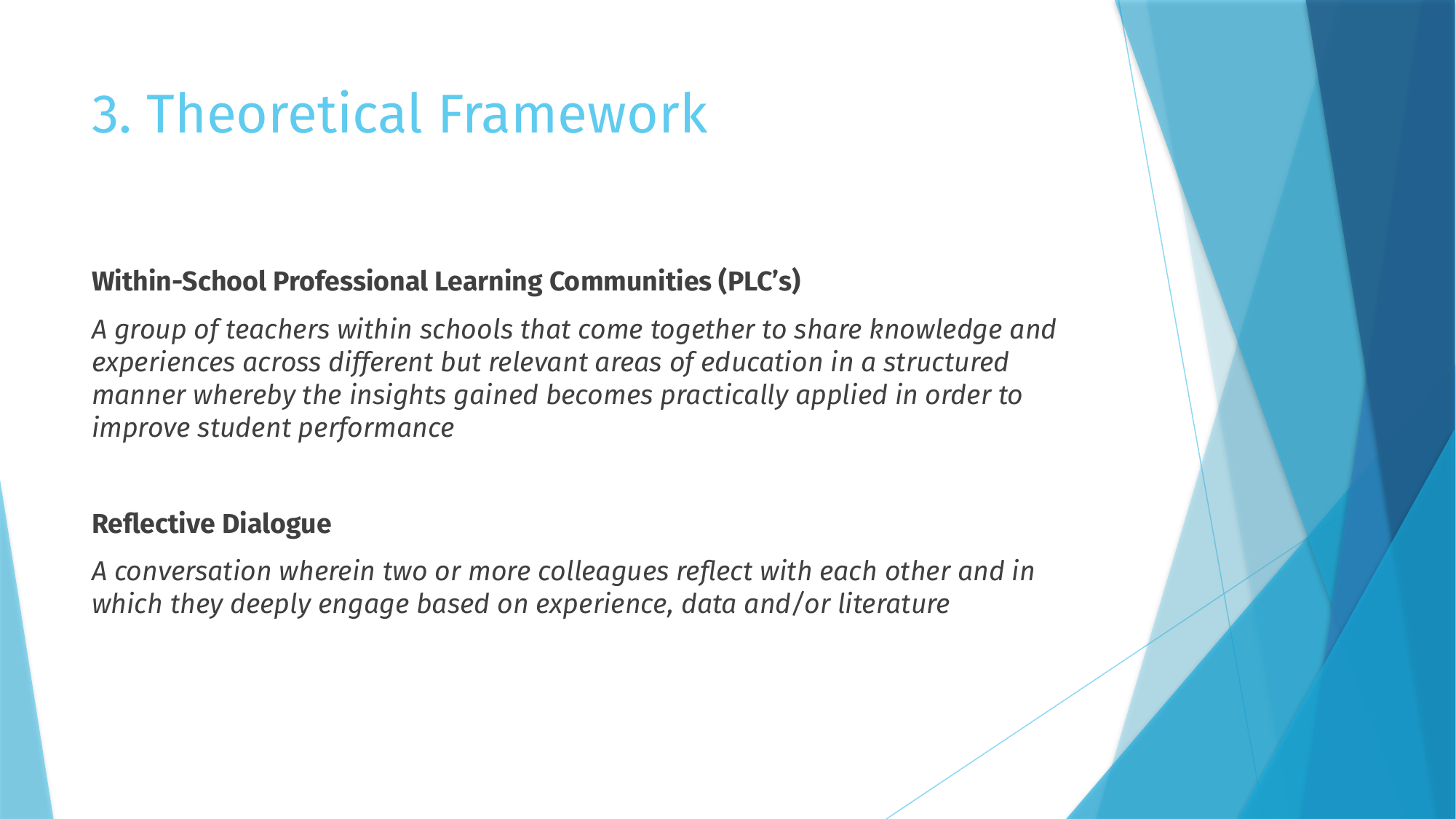

# 3. Theoretical Framework
Within-School Professional Learning Communities (PLC’s)
A group of teachers within schools that come together to share knowledge and experiences across different but relevant areas of education in a structured manner whereby the insights gained becomes practically applied in order to improve student performance

Reflective Dialogue
A conversation wherein two or more colleagues reflect with each other and in which they deeply engage based on experience, data and/or literature